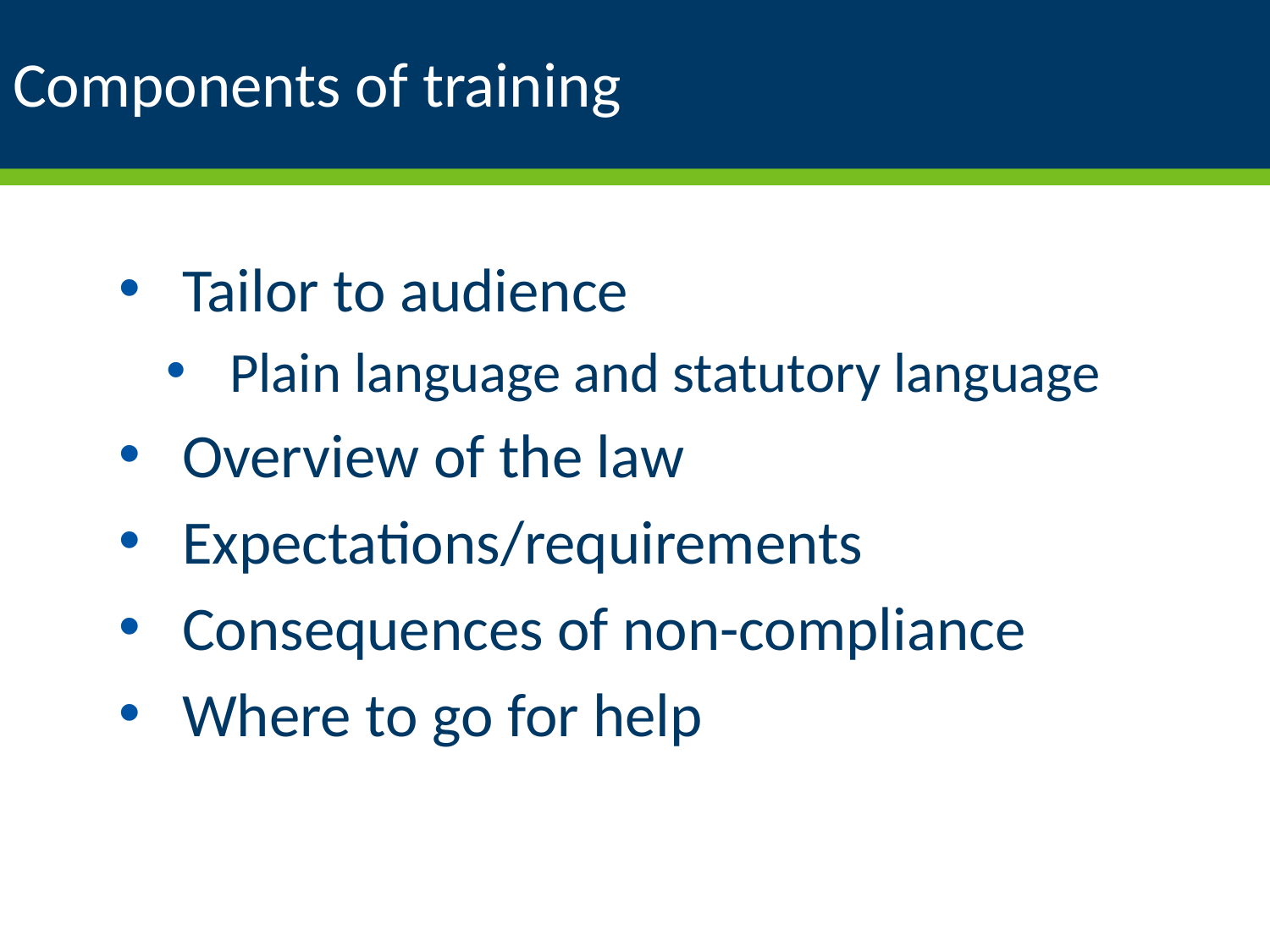

# Components of training
Tailor to audience
Plain language and statutory language
Overview of the law
Expectations/requirements
Consequences of non-compliance
Where to go for help